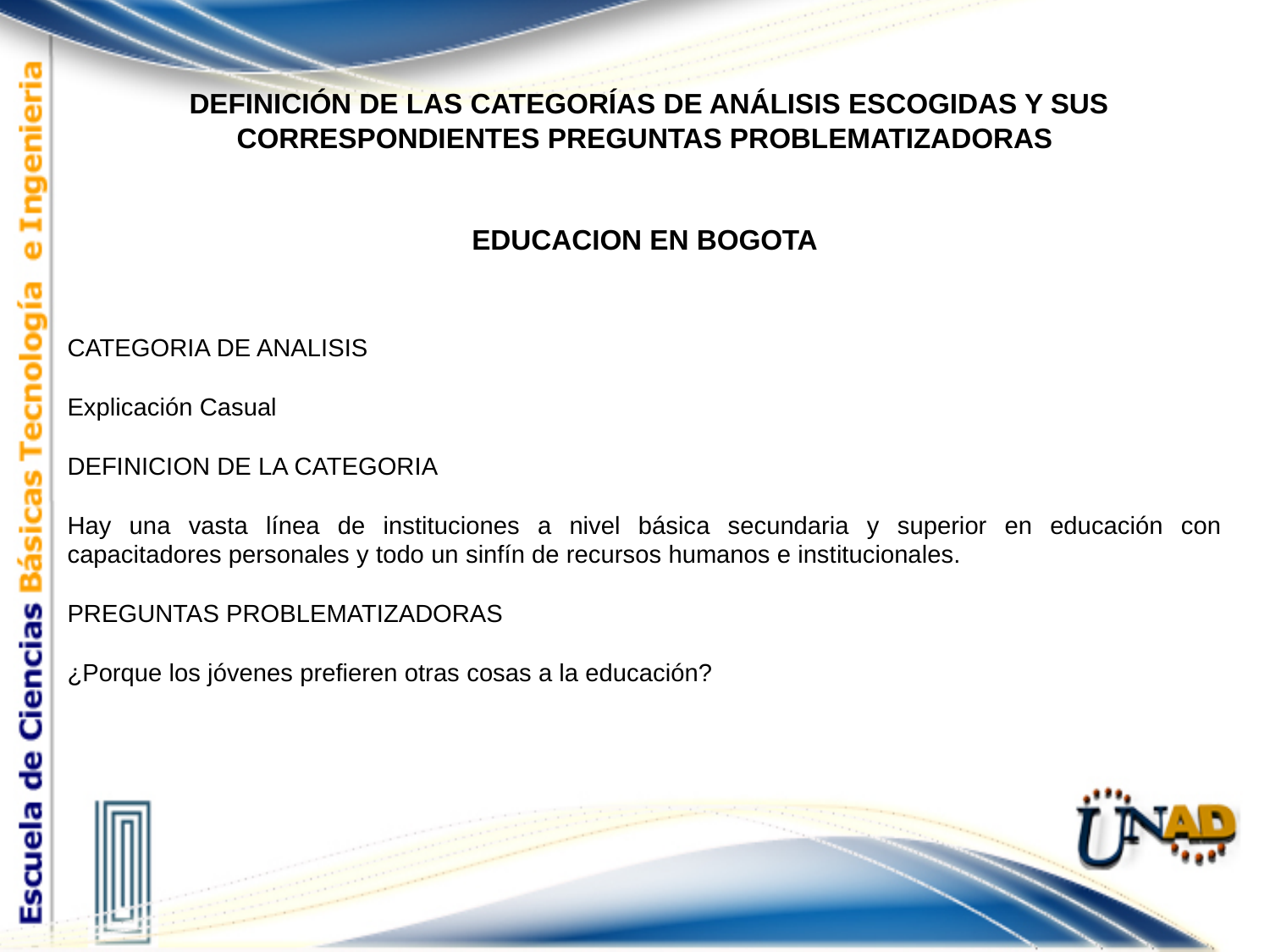

DEFINICIÓN DE LAS CATEGORÍAS DE ANÁLISIS ESCOGIDAS Y SUS CORRESPONDIENTES PREGUNTAS PROBLEMATIZADORAS

EDUCACION EN BOGOTA

CATEGORIA DE ANALISIS

Explicación Casual

DEFINICION DE LA CATEGORIA

Hay una vasta línea de instituciones a nivel básica secundaria y superior en educación con capacitadores personales y todo un sinfín de recursos humanos e institucionales.

PREGUNTAS PROBLEMATIZADORAS

¿Porque los jóvenes prefieren otras cosas a la educación?